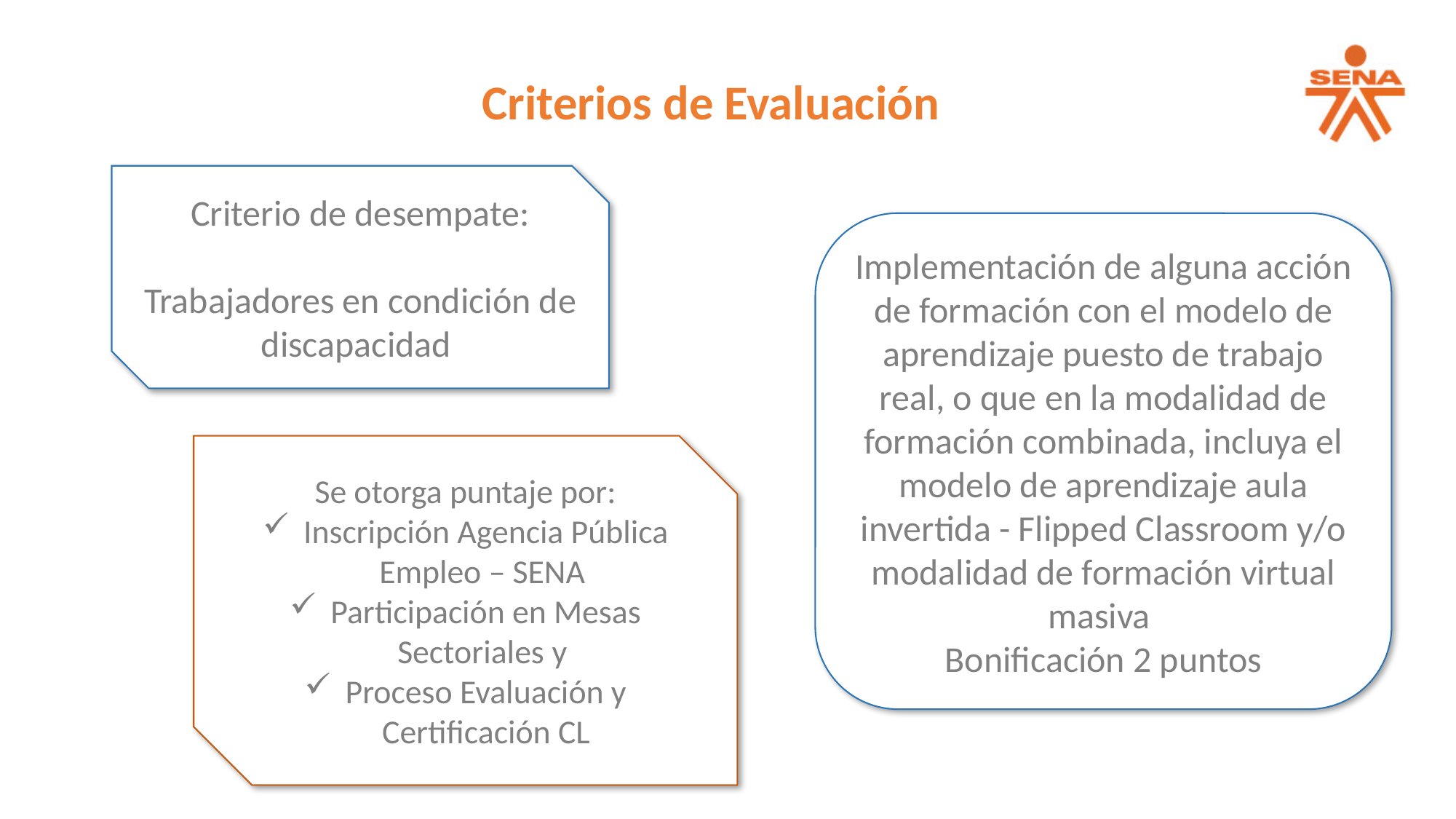

Criterios de Evaluación
Criterio de desempate:

Trabajadores en condición de discapacidad
Implementación de alguna acción de formación con el modelo de aprendizaje puesto de trabajo real, o que en la modalidad de formación combinada, incluya el modelo de aprendizaje aula invertida - Flipped Classroom y/o modalidad de formación virtual masiva
Bonificación 2 puntos
Se otorga puntaje por:
Inscripción Agencia Pública Empleo – SENA
Participación en Mesas Sectoriales y
Proceso Evaluación y Certificación CL